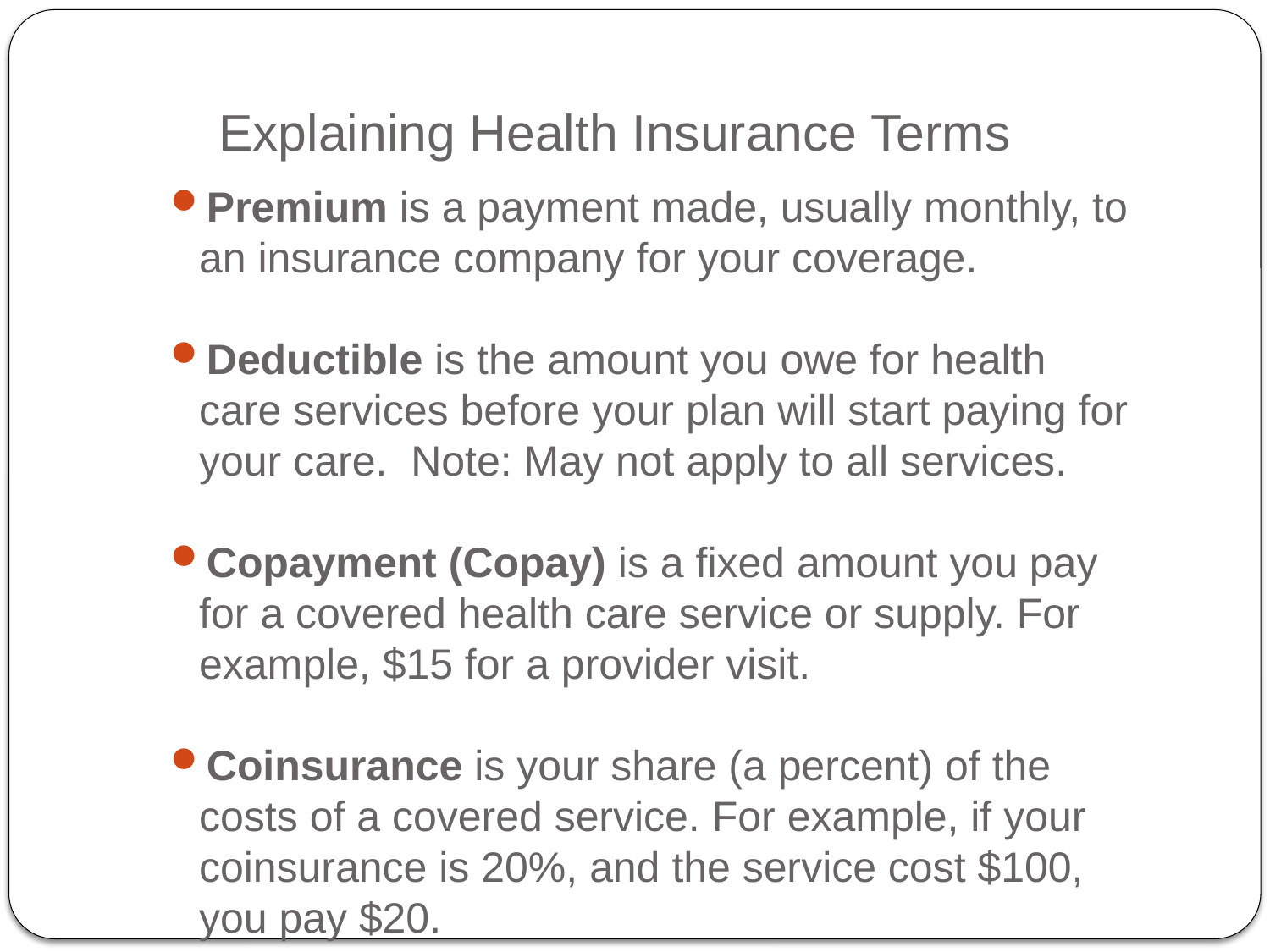

# Explaining Health Insurance Terms
Premium is a payment made, usually monthly, to an insurance company for your coverage.

Deductible is the amount you owe for health care services before your plan will start paying for your care.  Note: May not apply to all services.

Copayment (Copay) is a fixed amount you pay for a covered health care service or supply. For example, $15 for a provider visit.

Coinsurance is your share (a percent) of the costs of a covered service. For example, if your coinsurance is 20%, and the service cost $100, you pay $20.